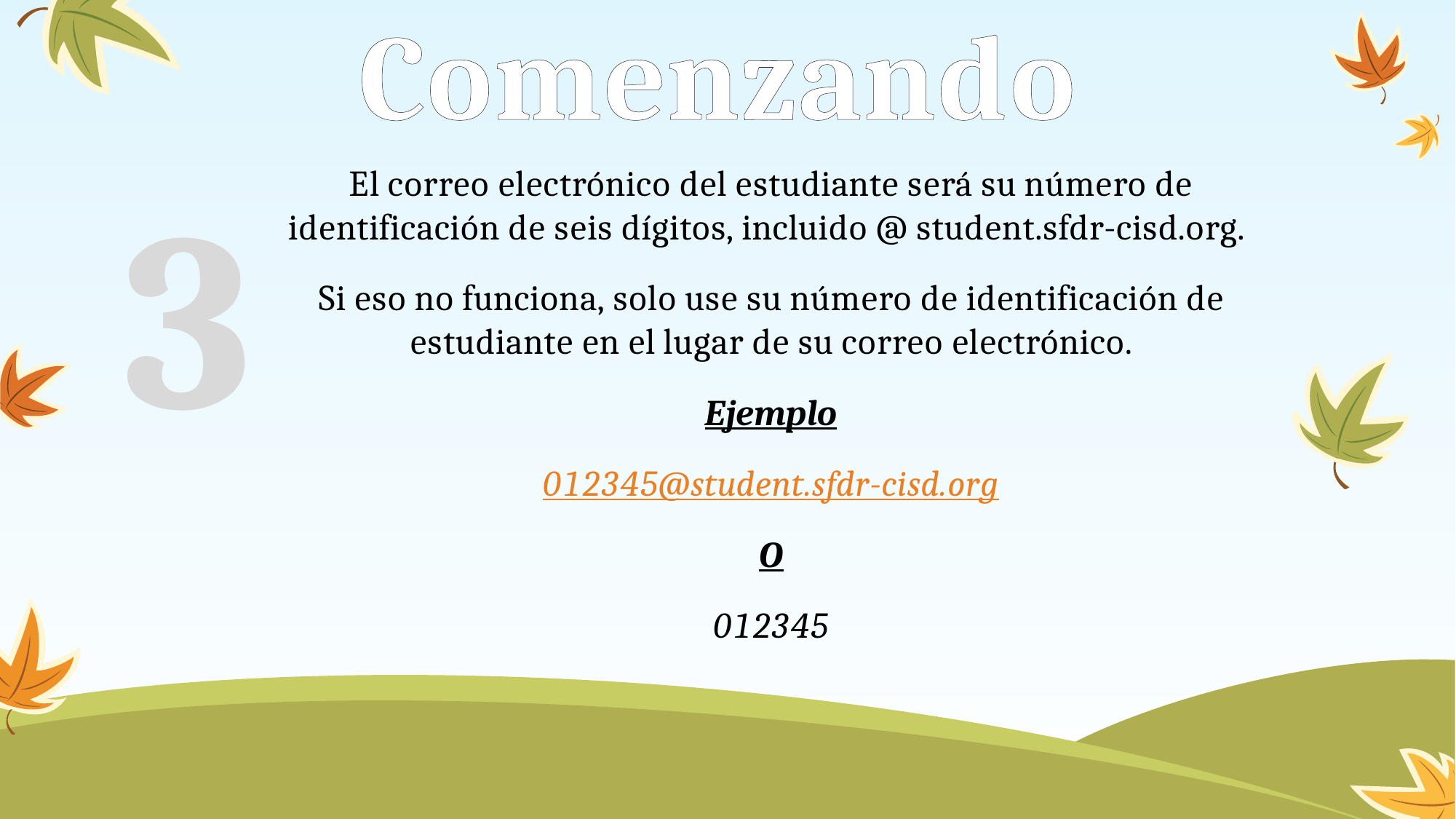

# Comenzando
3
El correo electrónico del estudiante será su número de identificación de seis dígitos, incluido @ student.sfdr-cisd.org.
Si eso no funciona, solo use su número de identificación de estudiante en el lugar de su correo electrónico.
Ejemplo
012345@student.sfdr-cisd.org
O
012345